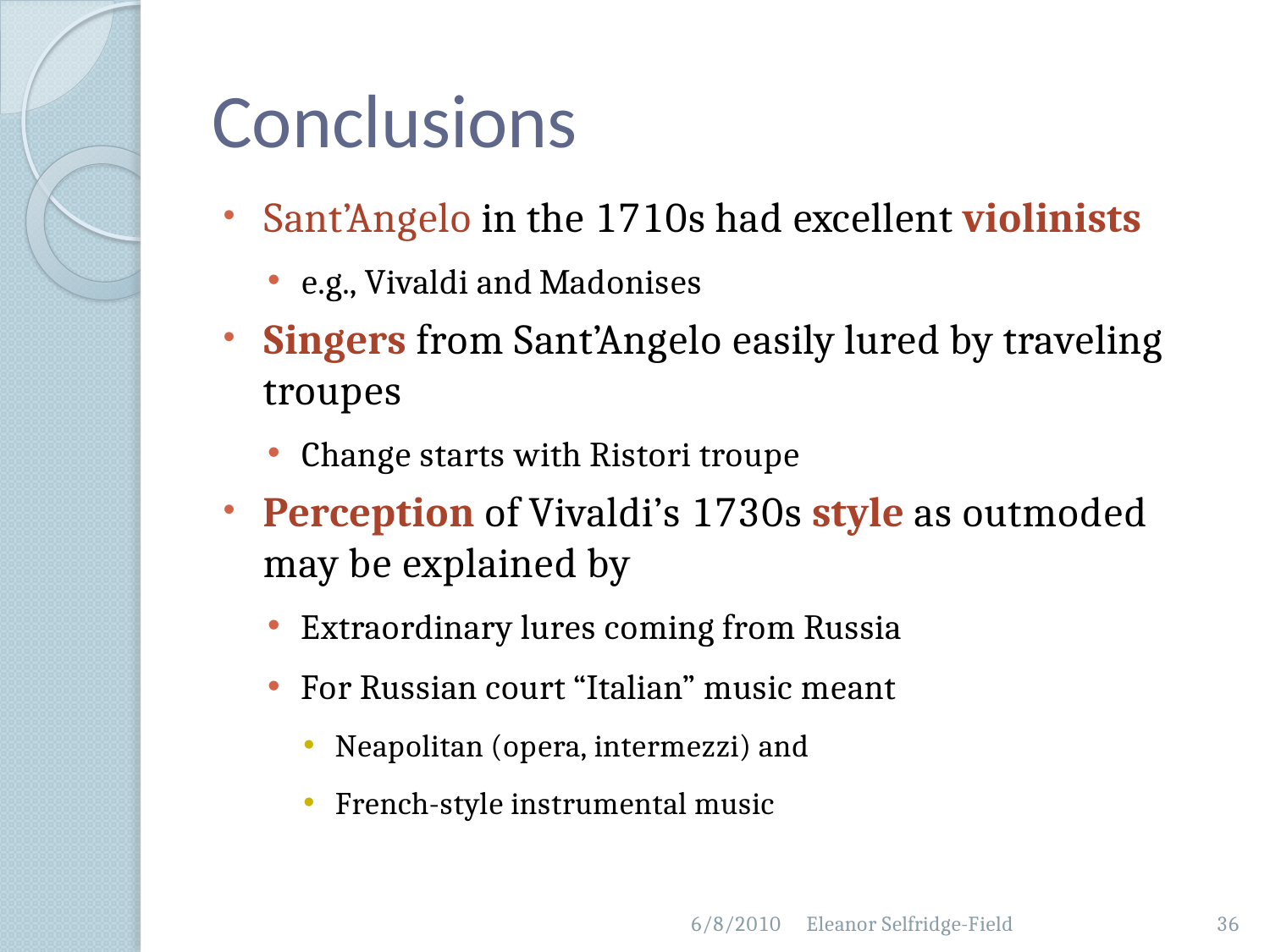

# Conclusions

Sant’Angelo in the 1710s had excellent violinists
e.g., Vivaldi and Madonises
Singers from Sant’Angelo easily lured by traveling troupes
Change starts with Ristori troupe
Perception of Vivaldi’s 1730s style as outmoded may be explained by
Extraordinary lures coming from Russia
For Russian court “Italian” music meant
Neapolitan (opera, intermezzi) and
French-style instrumental music
6/8/2010
Eleanor Selfridge-Field
36